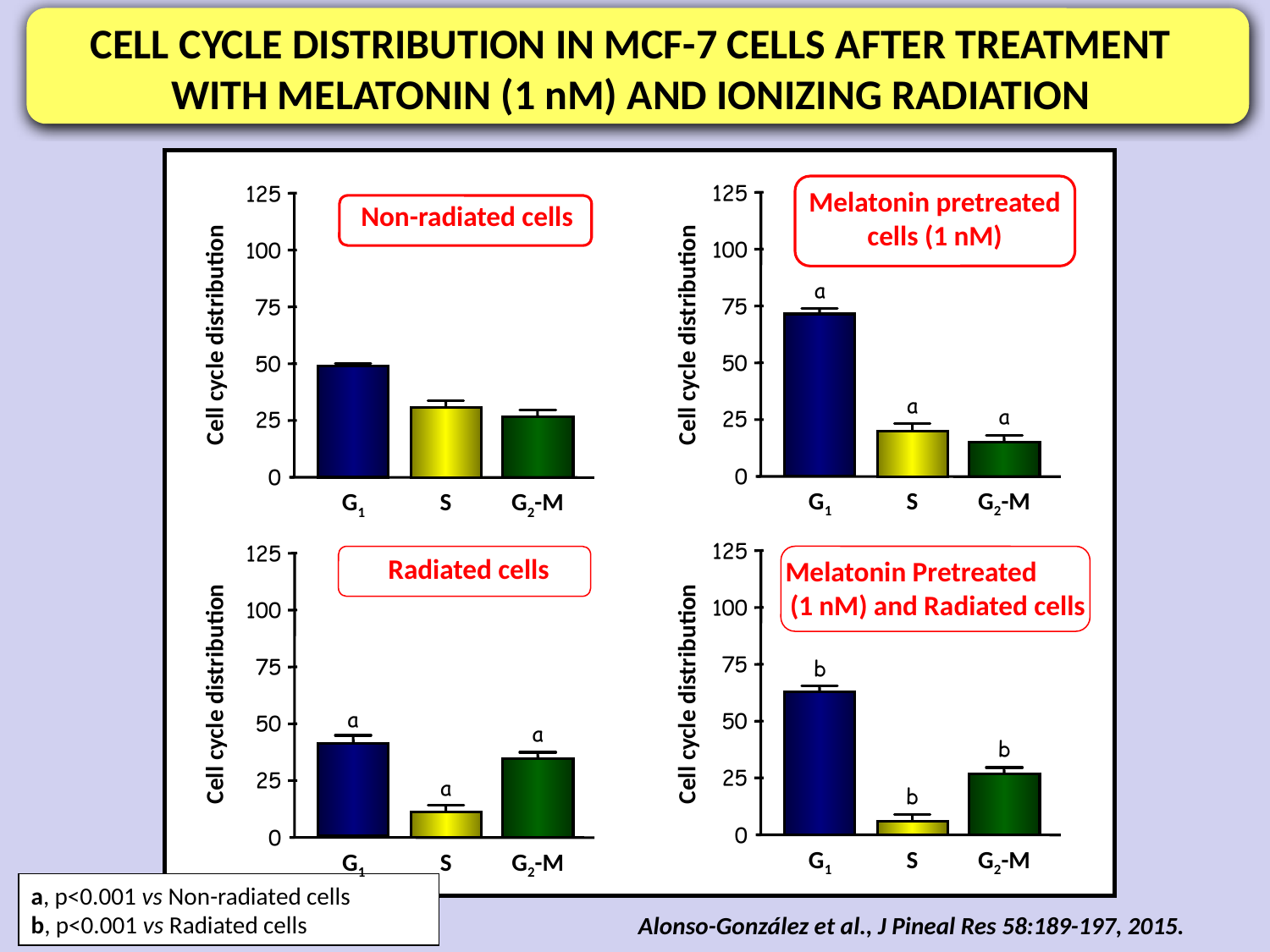

CELL CYCLE DISTRIBUTION IN MCF-7 CELLS AFTER TREATMENT WITH MELATONIN (1 nM) AND IONIZING RADIATION

Melatonin pretreated cells (1 nM)
125
125
Non-radiated cells

100
100

a
75
75

Cell cycle distribution
Cell cycle distribution

50
50

a
a

25
25

0
0

G1
S
G2-M
G1
S
G2-M
125
125
Radiated cells

Melatonin Pretreated        (1 nM) and Radiated cells

100
100

b
75
75

Cell cycle distribution
Cell cycle distribution

a
50
50
a

b

25
25

a

b

0
0

G1
S
G2-M
G1
S
G2-M
a, p<0.001 vs Non-radiated cells
b, p<0.001 vs Radiated cells
Alonso-González et al., J Pineal Res 58:189-197, 2015.